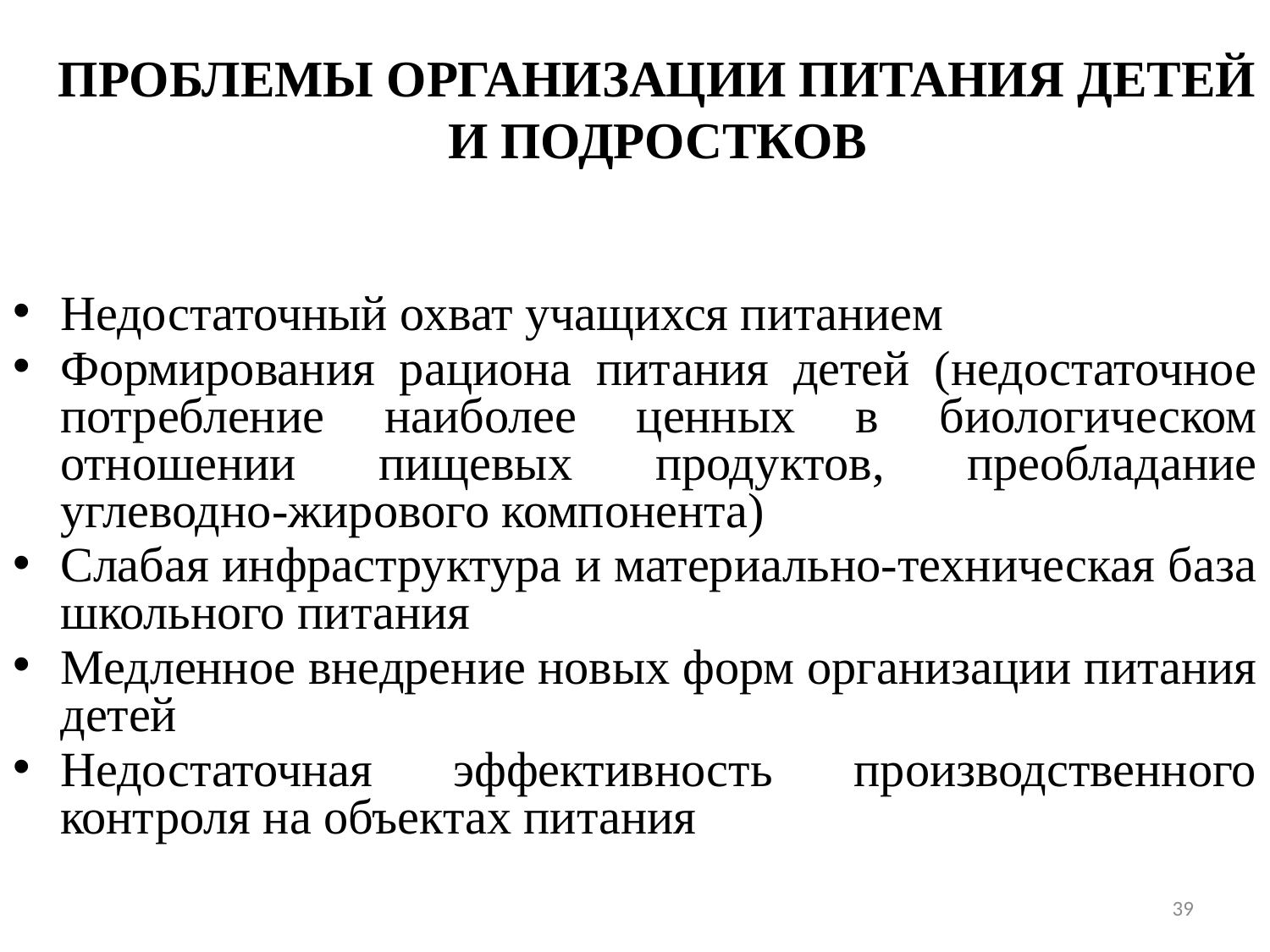

# ПРОБЛЕМЫ ОРГАНИЗАЦИИ ПИТАНИЯ ДЕТЕЙ И ПОДРОСТКОВ
Недостаточный охват учащихся питанием
Формирования рациона питания детей (недостаточное потребление наиболее ценных в биологическом отношении пищевых продуктов, преобладание углеводно-жирового компонента)
Слабая инфраструктура и материально-техническая база школьного питания
Медленное внедрение новых форм организации питания детей
Недостаточная эффективность производственного контроля на объектах питания
39